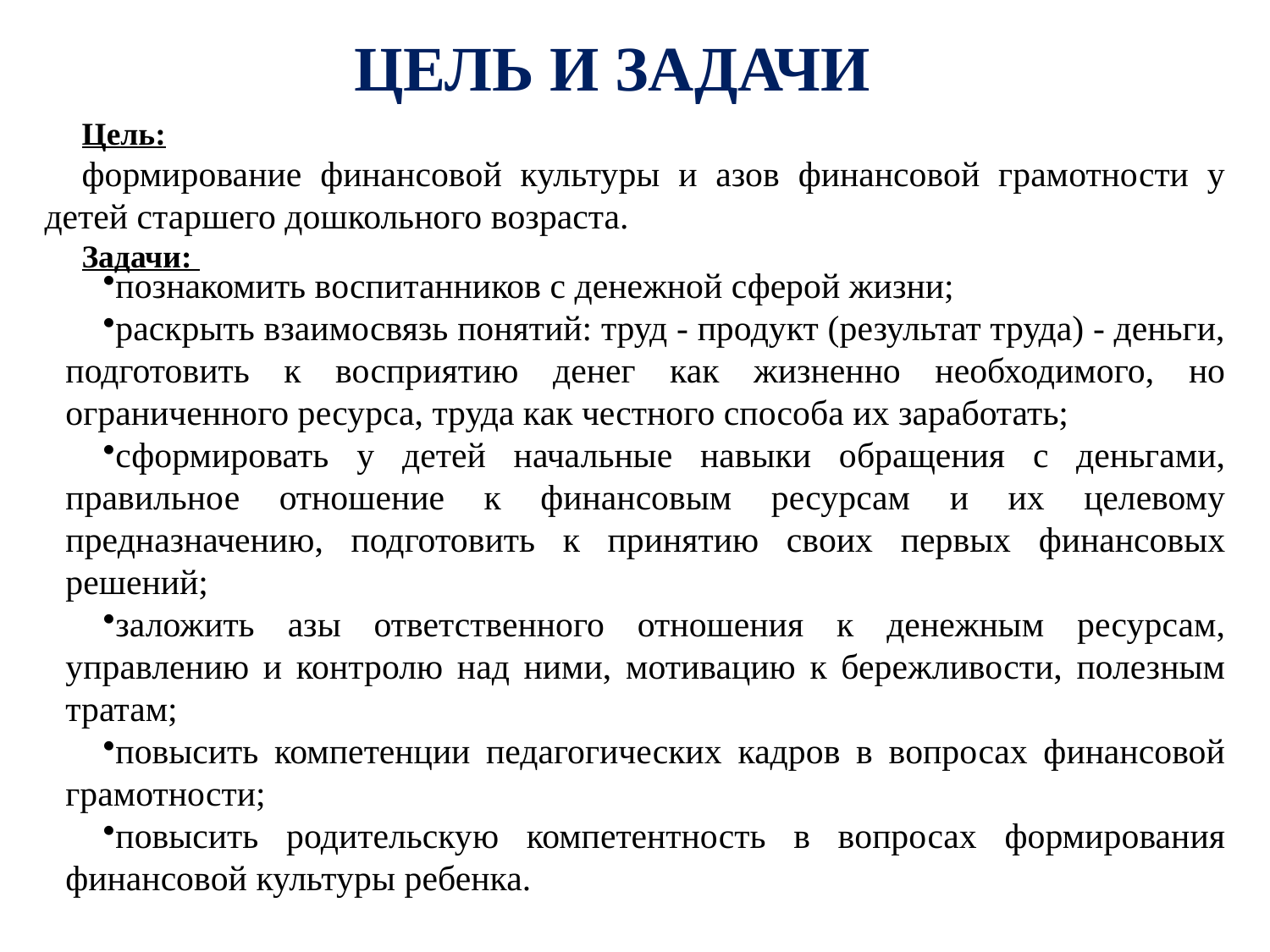

ЦЕЛЬ И ЗАДАЧИ
Цель:
формирование финансовой культуры и азов финансовой грамотности у детей старшего дошкольного возраста.
Задачи:

познакомить воспитанников с денежной сферой жизни;
раскрыть взаимосвязь понятий: труд - продукт (результат труда) - деньги, подготовить к восприятию денег как жизненно необходимого, но ограниченного ресурса, труда как честного способа их заработать;
сформировать у детей начальные навыки обращения с деньгами, правильное отношение к финансовым ресурсам и их целевому предназначению, подготовить к принятию своих первых финансовых решений;
заложить азы ответственного отношения к денежным ресурсам, управлению и контролю над ними, мотивацию к бережливости, полезным тратам;
повысить компетенции педагогических кадров в вопросах финансовой грамотности;
повысить родительскую компетентность в вопросах формирования финансовой культуры ребенка.